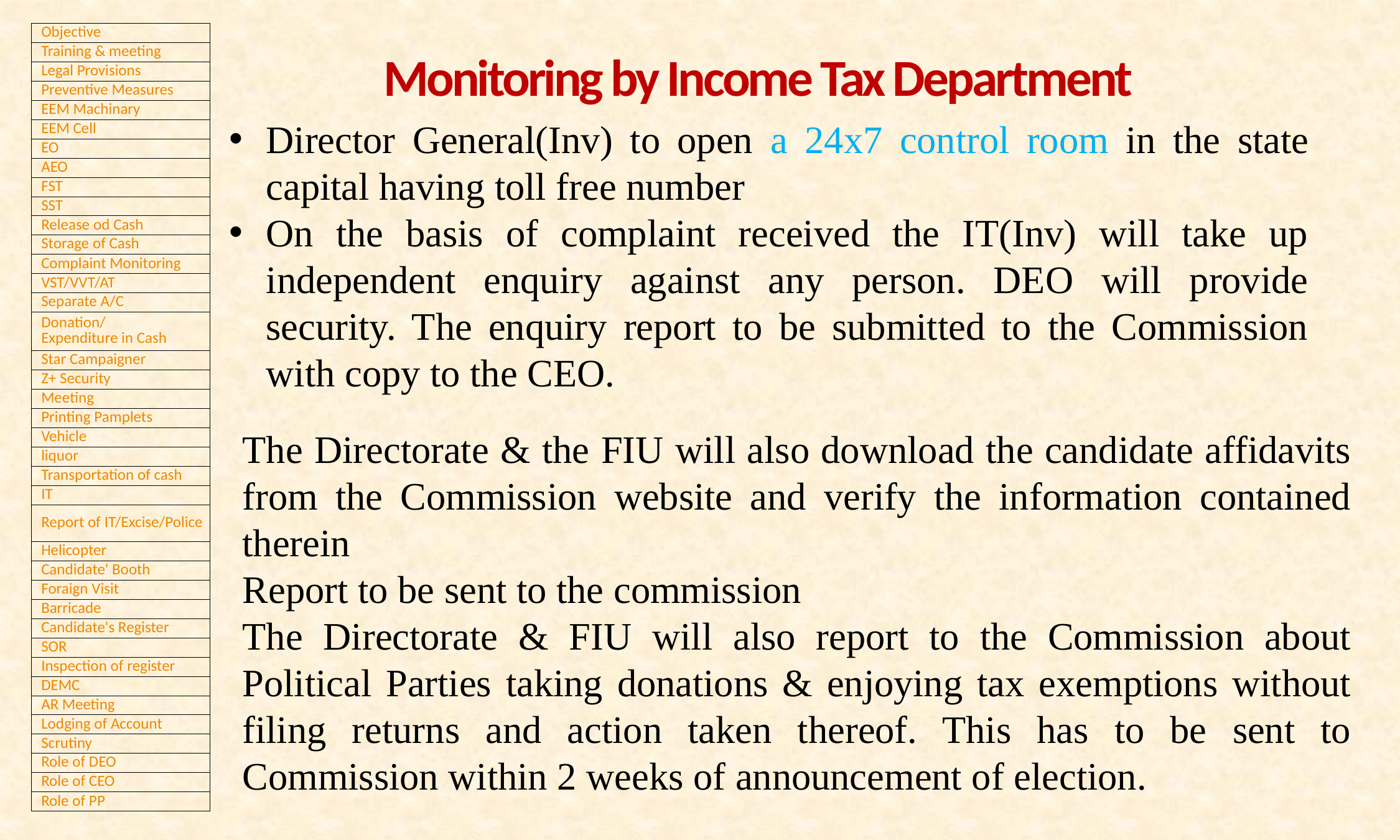

Monitoring by Income Tax Department
Director General(Inv) to open a 24x7 control room in the state capital having toll free number
On the basis of complaint received the IT(Inv) will take up independent enquiry against any person. DEO will provide security. The enquiry report to be submitted to the Commission with copy to the CEO.
The Directorate & the FIU will also download the candidate affidavits from the Commission website and verify the information contained therein
Report to be sent to the commission
The Directorate & FIU will also report to the Commission about Political Parties taking donations & enjoying tax exemptions without filing returns and action taken thereof. This has to be sent to Commission within 2 weeks of announcement of election.